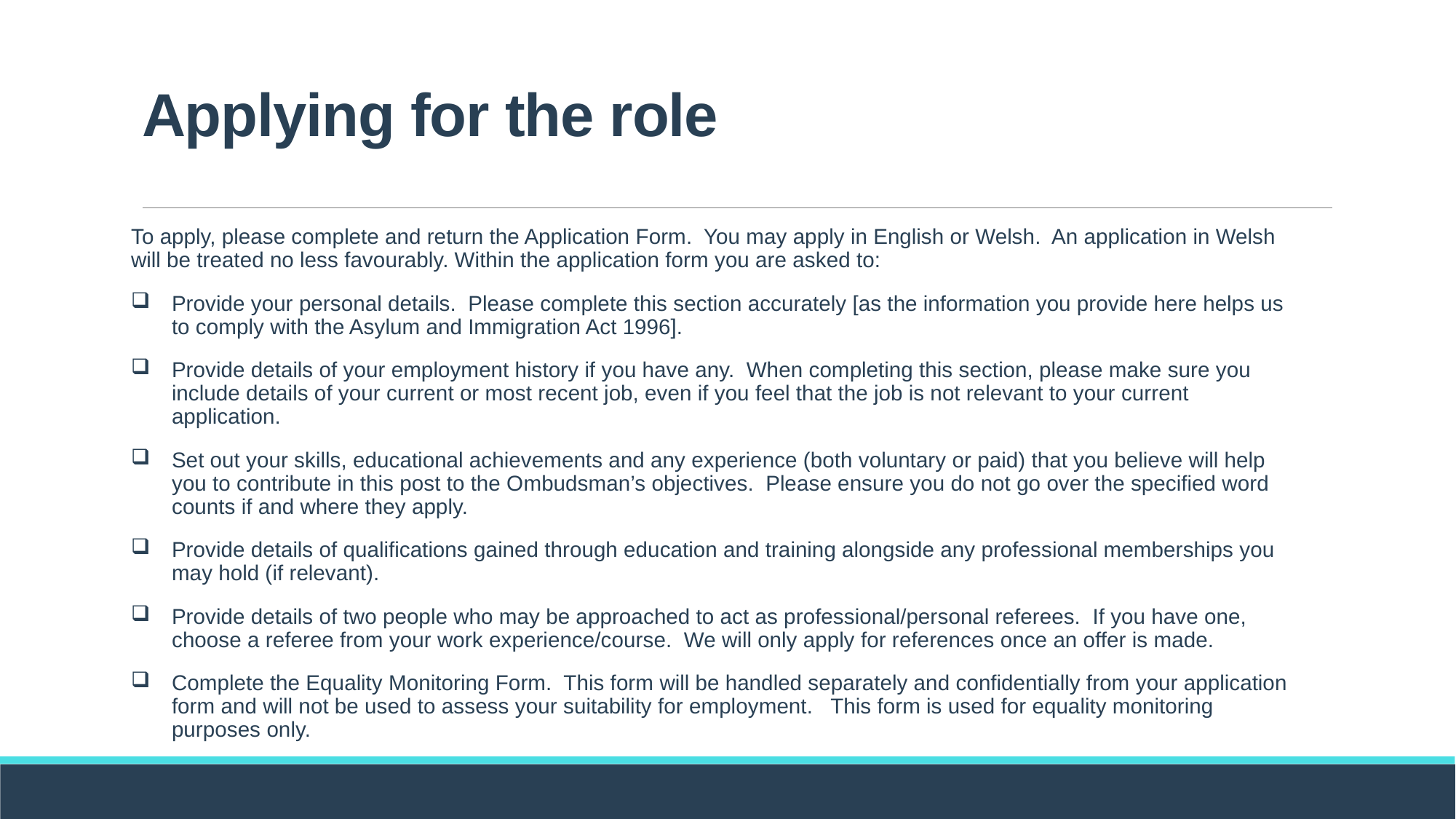

# Applying for the role
To apply, please complete and return the Application Form.  You may apply in English or Welsh.  An application in Welsh will be treated no less favourably. Within the application form you are asked to:
Provide your personal details.  Please complete this section accurately [as the information you provide here helps us to comply with the Asylum and Immigration Act 1996].
Provide details of your employment history if you have any.  When completing this section, please make sure you include details of your current or most recent job, even if you feel that the job is not relevant to your current application.
Set out your skills, educational achievements and any experience (both voluntary or paid) that you believe will help you to contribute in this post to the Ombudsman’s objectives.  Please ensure you do not go over the specified word counts if and where they apply.
Provide details of qualifications gained through education and training alongside any professional memberships you may hold (if relevant).
Provide details of two people who may be approached to act as professional/personal referees.  If you have one, choose a referee from your work experience/course.  We will only apply for references once an offer is made.
Complete the Equality Monitoring Form.  This form will be handled separately and confidentially from your application form and will not be used to assess your suitability for employment.   This form is used for equality monitoring purposes only.